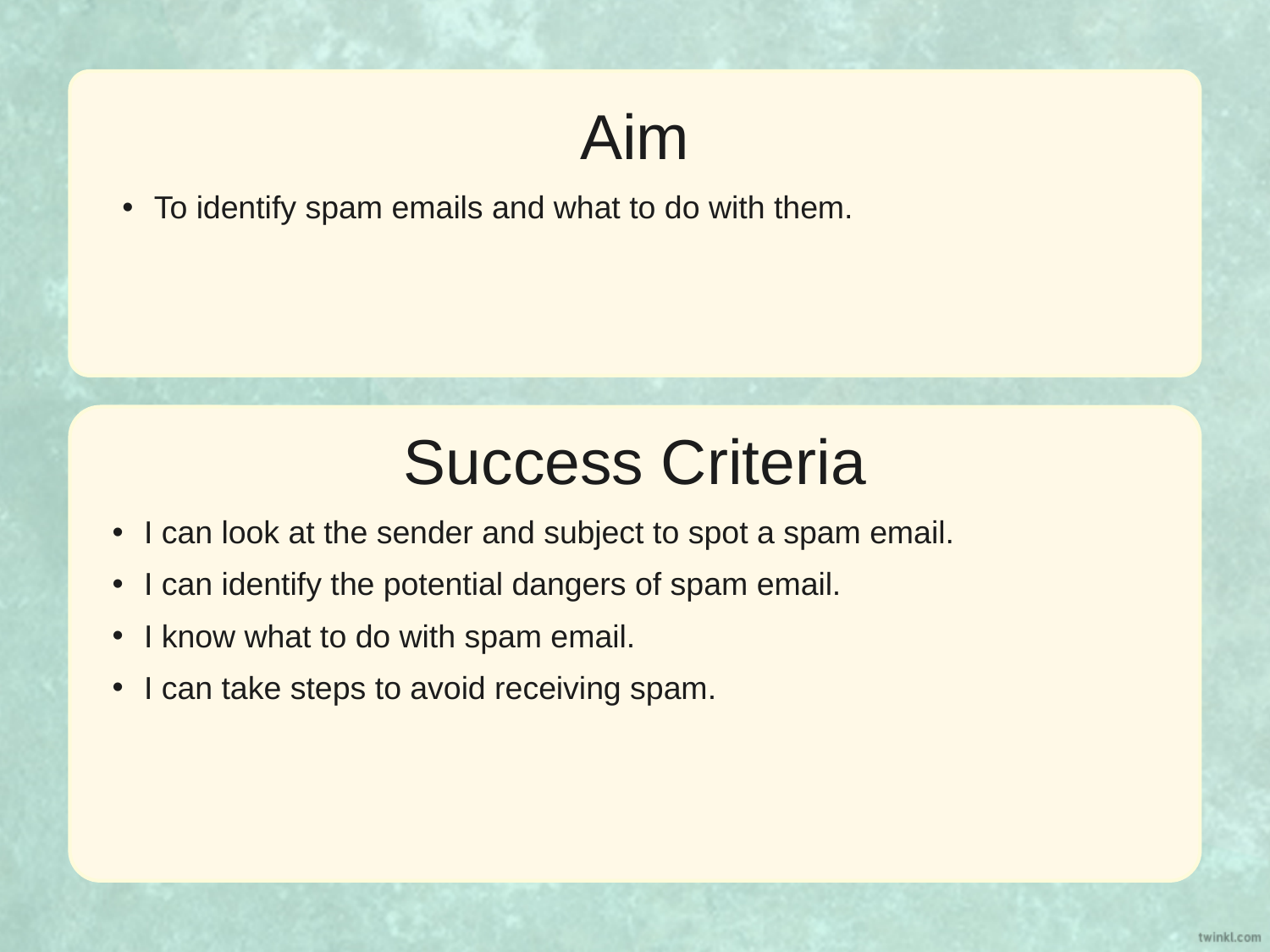

Aim
To identify spam emails and what to do with them.

Success Criteria
I can look at the sender and subject to spot a spam email.
I can identify the potential dangers of spam email.
I know what to do with spam email.
I can take steps to avoid receiving spam.